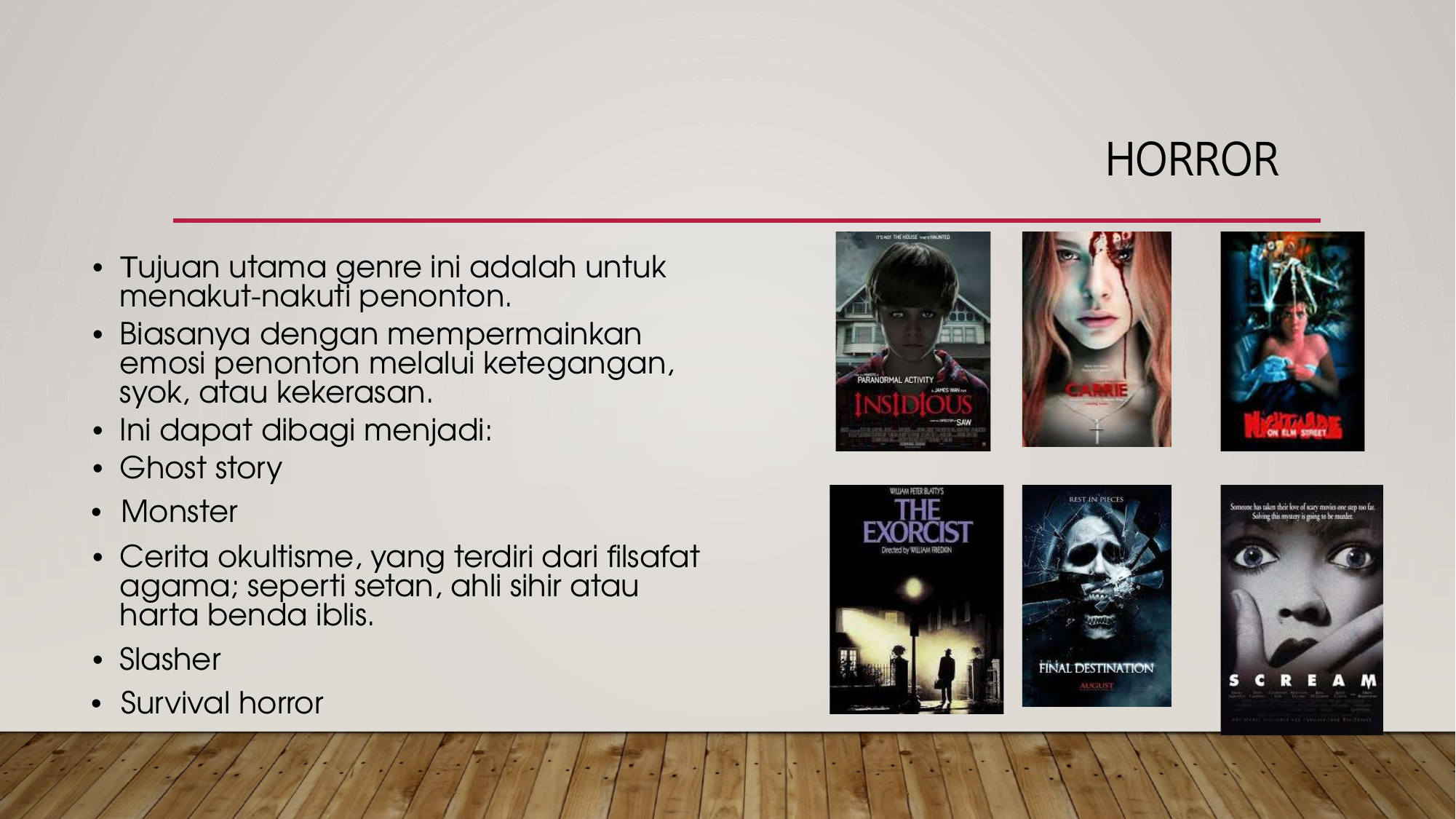

# HORROR

•	Tujuan utama genre ini adalah untuk menakut-nakuti penonton.
•	Biasanya dengan mempermainkan emosi penonton melalui ketegangan, syok, atau kekerasan.
•	Ini dapat dibagi menjadi:
•	Ghost story
•	Monster
•	Cerita okultisme, yang terdiri dari filsafat agama; seperti setan, ahli sihir atau harta benda iblis.
•	Slasher
•	Survival horror